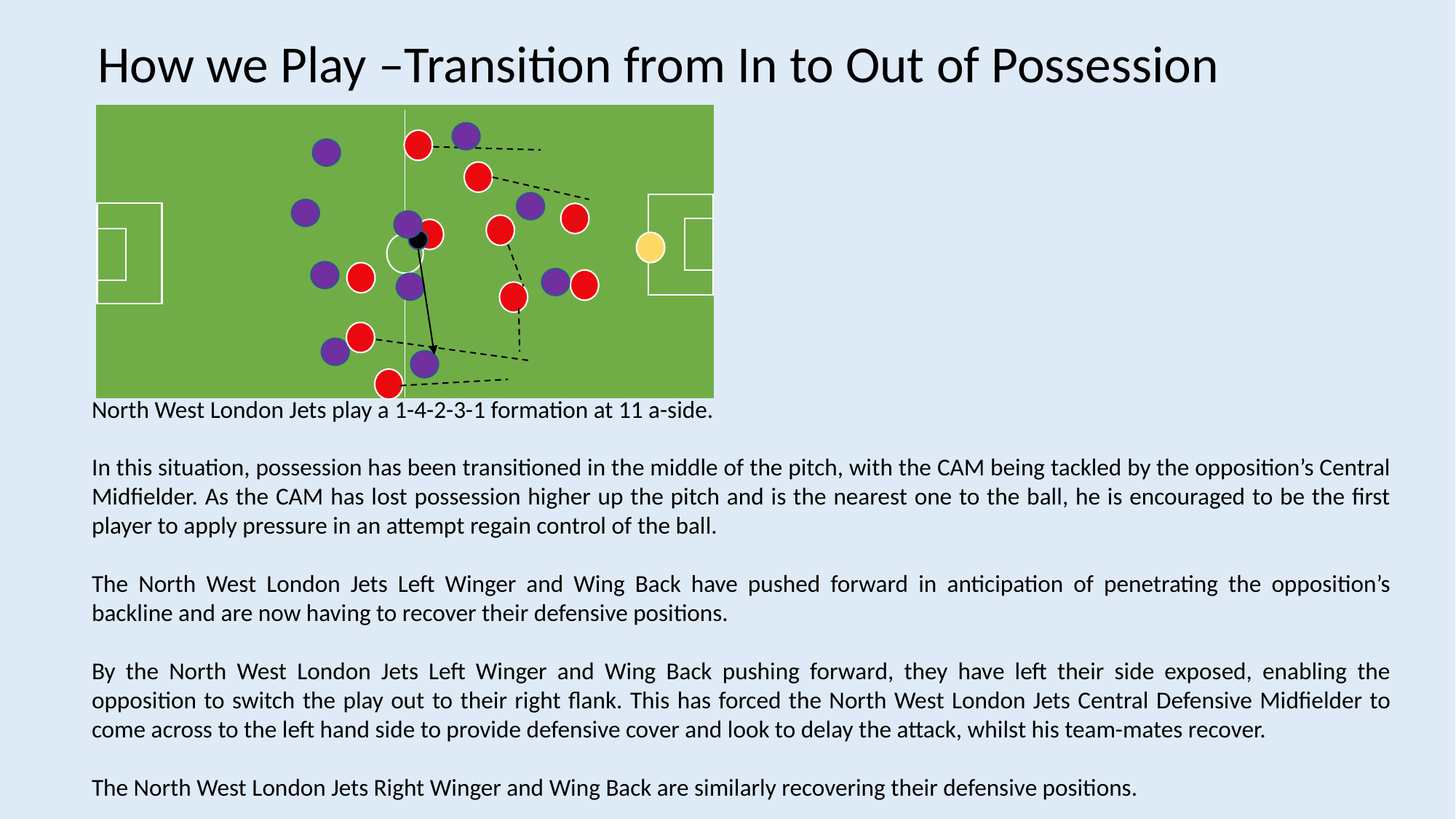

# How we Play –Transition from In to Out of Possession

North West London Jets play a 1-4-2-3-1 formation at 11 a-side.

In this situation, possession has been transitioned in the middle of the pitch, with the CAM being tackled by the opposition’s Central Midfielder. As the CAM has lost possession higher up the pitch and is the nearest one to the ball, he is encouraged to be the first player to apply pressure in an attempt regain control of the ball.

The North West London Jets Left Winger and Wing Back have pushed forward in anticipation of penetrating the opposition’s backline and are now having to recover their defensive positions.

By the North West London Jets Left Winger and Wing Back pushing forward, they have left their side exposed, enabling the opposition to switch the play out to their right flank. This has forced the North West London Jets Central Defensive Midfielder to come across to the left hand side to provide defensive cover and look to delay the attack, whilst his team-mates recover.

The North West London Jets Right Winger and Wing Back are similarly recovering their defensive positions.